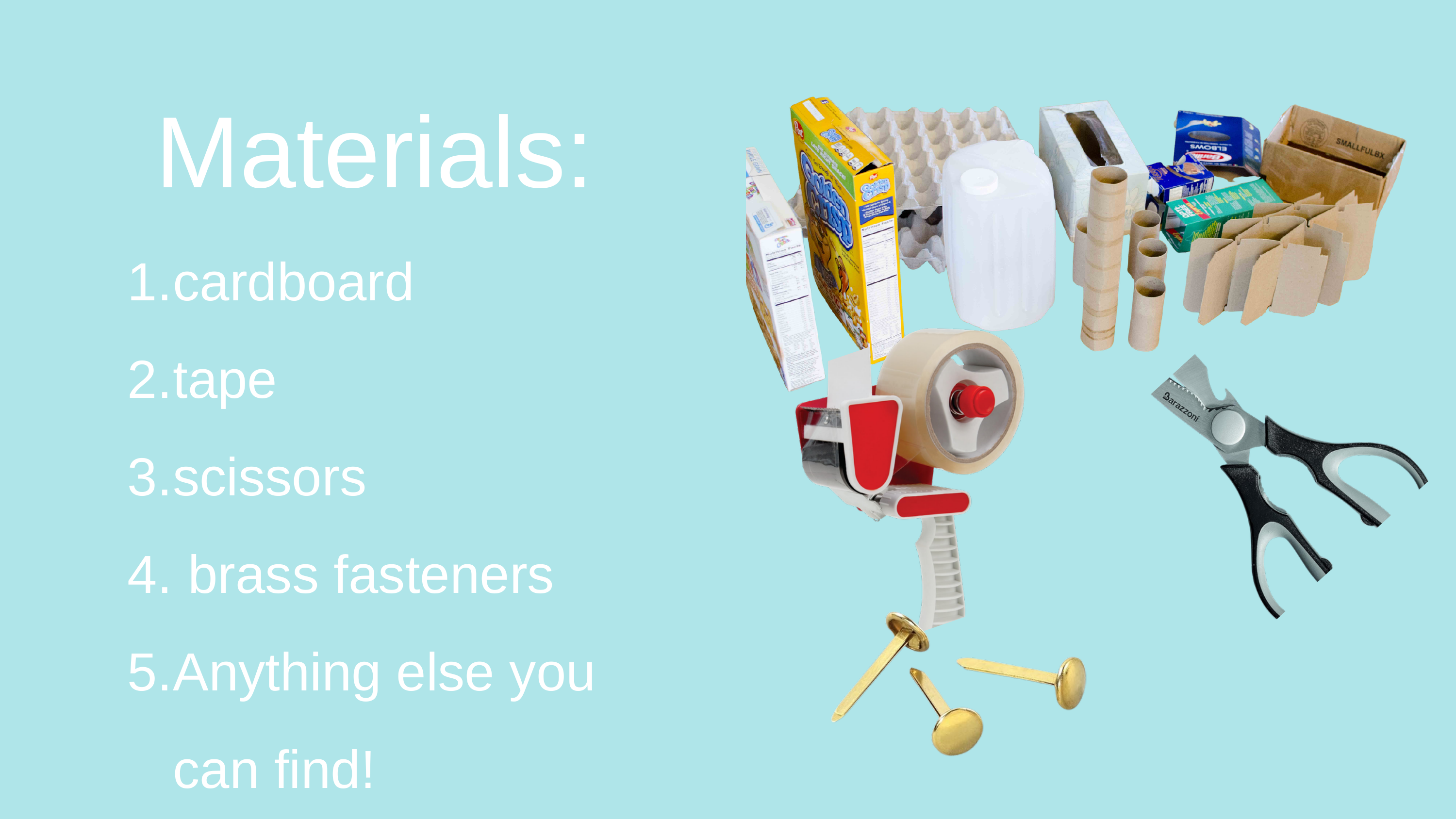

Materials:
cardboard
tape
scissors
 brass fasteners
Anything else you can find!